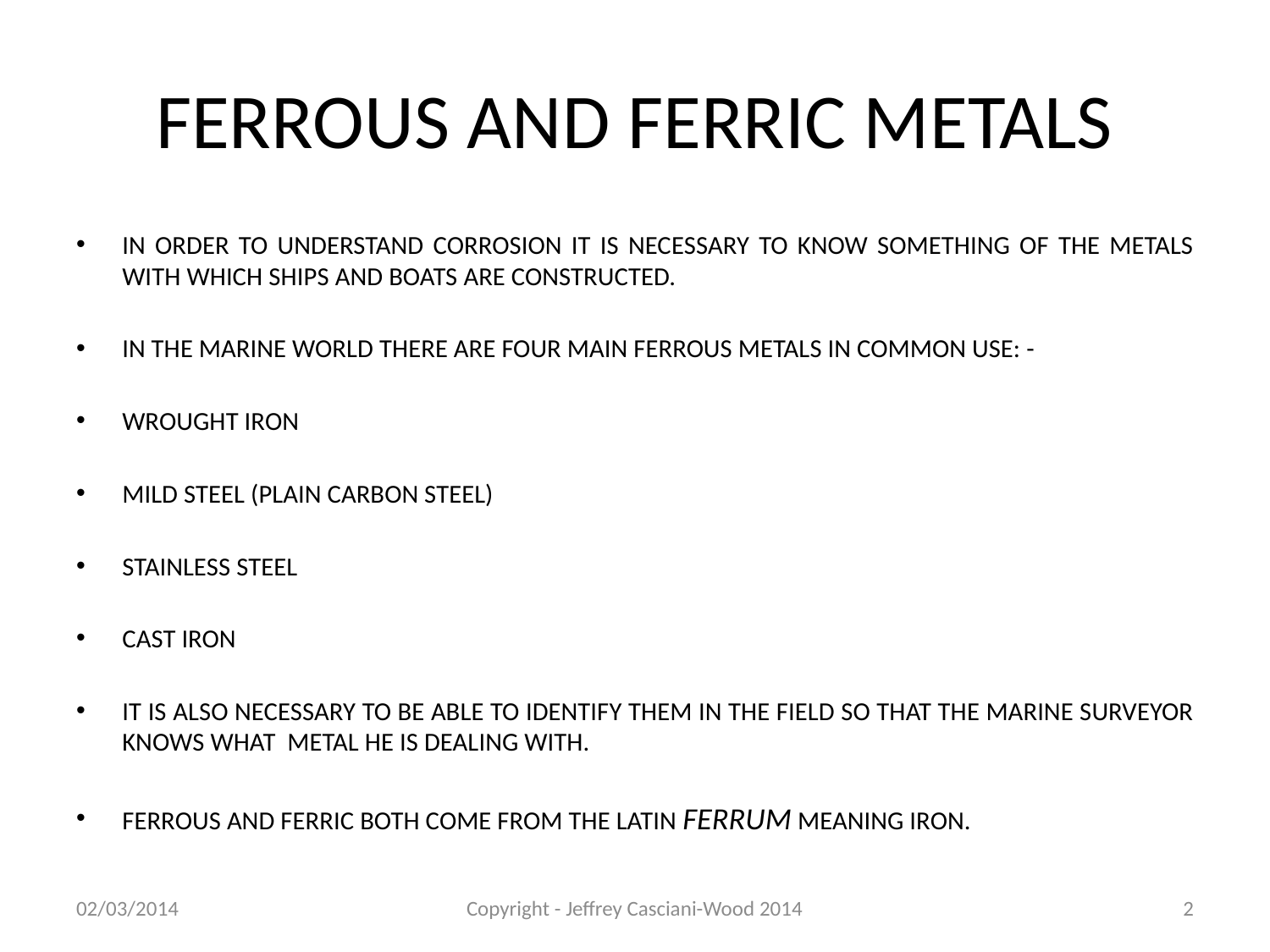

# FERROUS AND FERRIC METALS
IN ORDER TO UNDERSTAND CORROSION IT IS NECESSARY TO KNOW SOMETHING OF THE METALS WITH WHICH SHIPS AND BOATS ARE CONSTRUCTED.

IN THE MARINE WORLD THERE ARE FOUR MAIN FERROUS METALS IN COMMON USE: -

WROUGHT IRON

MILD STEEL (PLAIN CARBON STEEL)

STAINLESS STEEL

CAST IRON

IT IS ALSO NECESSARY TO BE ABLE TO IDENTIFY THEM IN THE FIELD SO THAT THE MARINE SURVEYOR KNOWS WHAT  METAL HE IS DEALING WITH.

FERROUS AND FERRIC BOTH COME FROM THE LATIN FERRUM MEANING IRON.

02/03/2014
Copyright - Jeffrey Casciani-Wood 2014
2